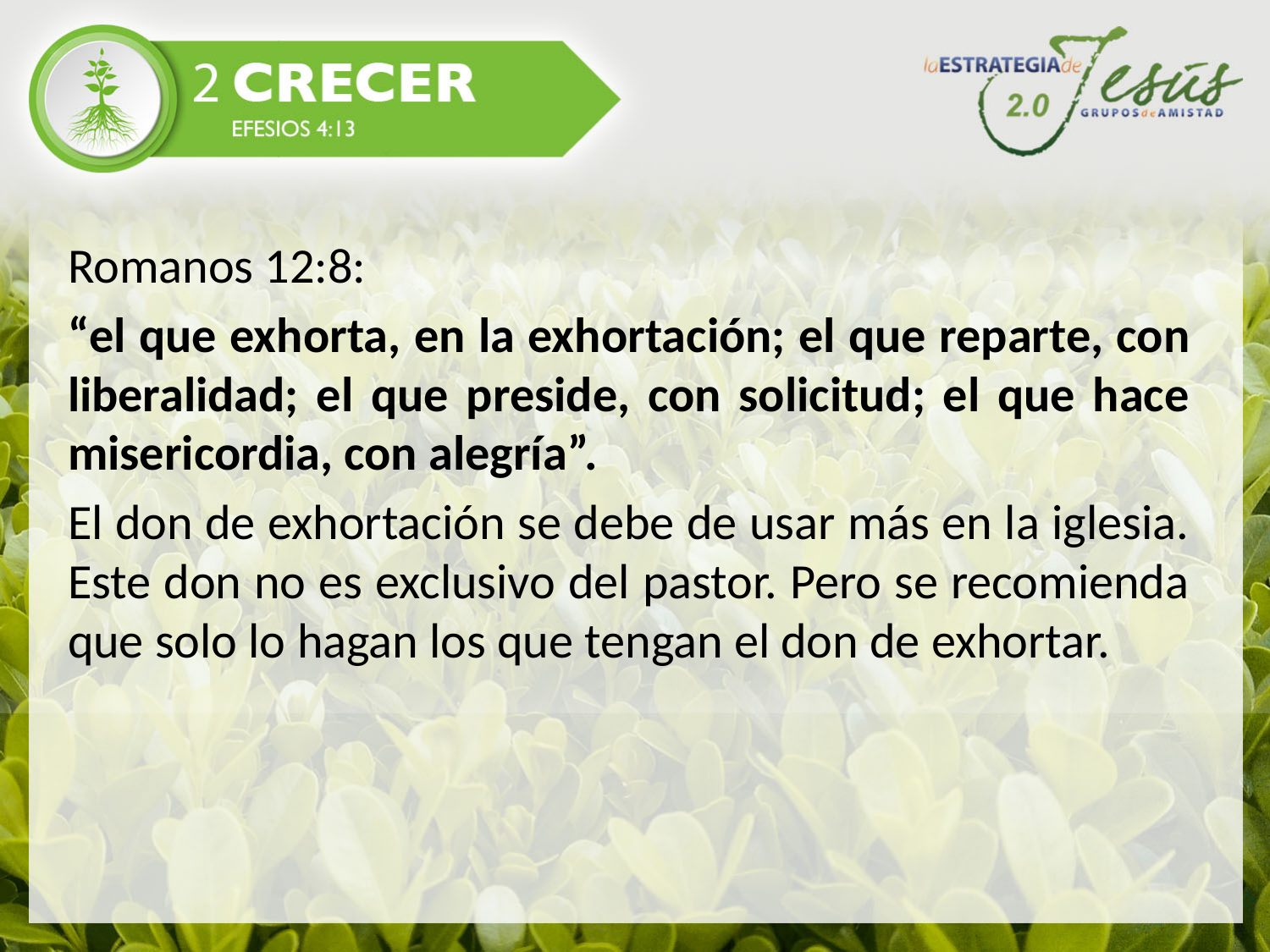

Romanos 12:8:
“el que exhorta, en la exhortación; el que reparte, con liberalidad; el que preside, con solicitud; el que hace misericordia, con alegría”.
El don de exhortación se debe de usar más en la iglesia. Este don no es exclusivo del pastor. Pero se recomienda que solo lo hagan los que tengan el don de exhortar.